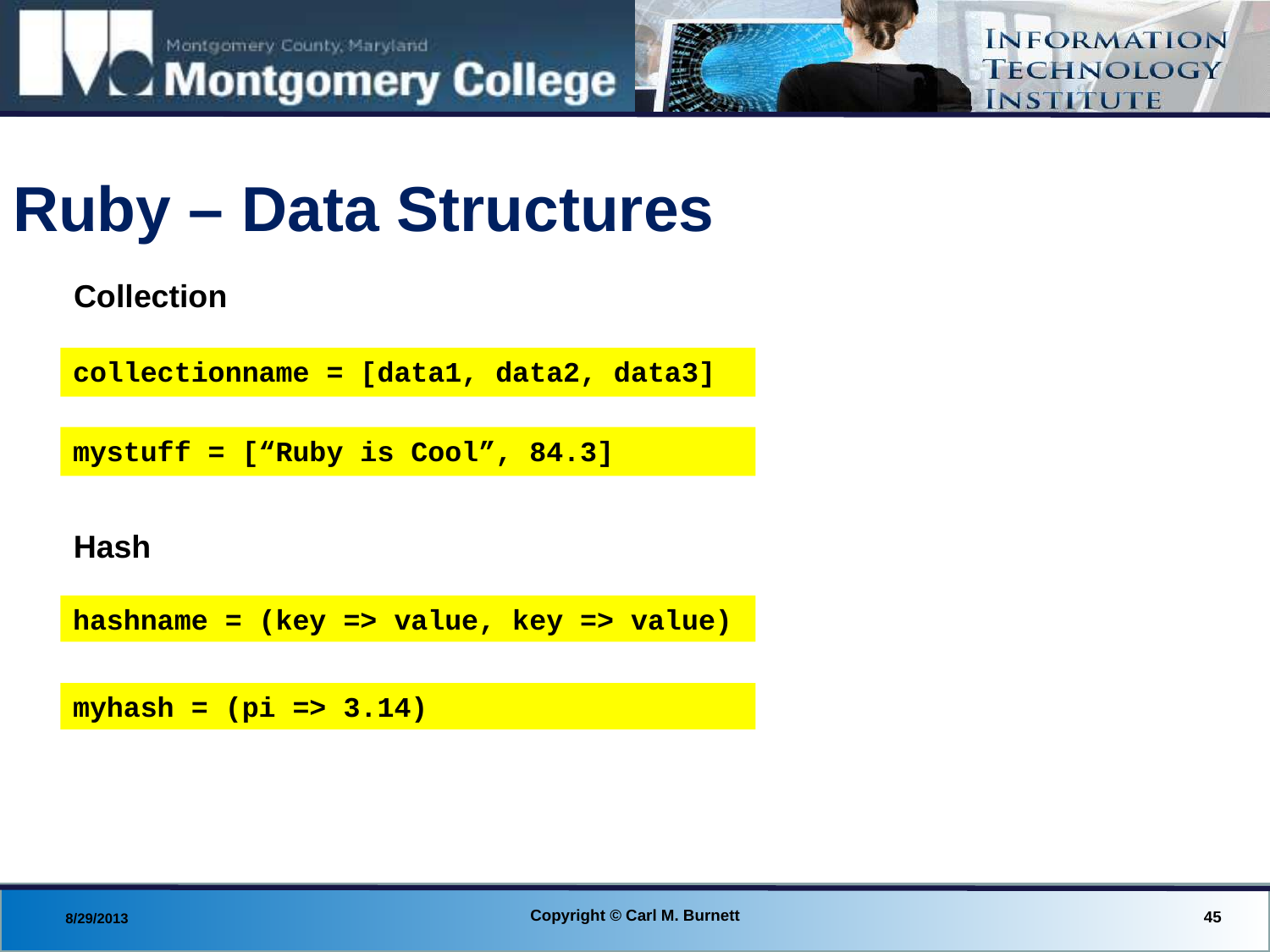

# Ruby – Data Structures
Collection
collectionname = [data1, data2, data3]

mystuff = [“Ruby is Cool”, 84.3]

Hash
hashname = (key => value, key => value)
myhash = (pi => 3.14)
Copyright © Carl M. Burnett
45
8/29/2013